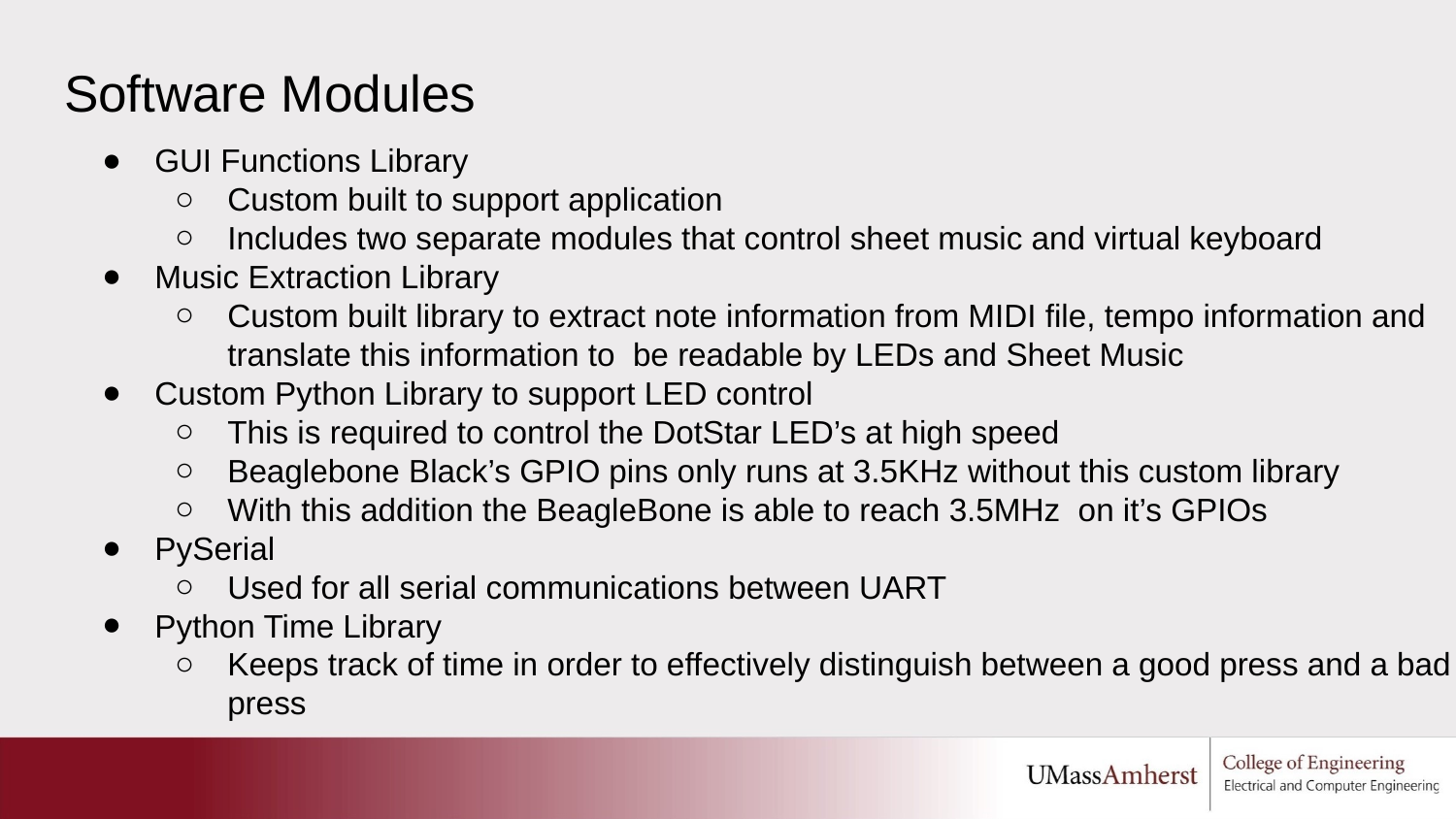

Software Modules
GUI Functions Library
Custom built to support application
Includes two separate modules that control sheet music and virtual keyboard
Music Extraction Library
Custom built library to extract note information from MIDI file, tempo information and translate this information to  be readable by LEDs and Sheet Music
Custom Python Library to support LED control
This is required to control the DotStar LED’s at high speed
Beaglebone Black’s GPIO pins only runs at 3.5KHz without this custom library
With this addition the BeagleBone is able to reach 3.5MHz  on it’s GPIOs
PySerial
Used for all serial communications between UART
Python Time Library
Keeps track of time in order to effectively distinguish between a good press and a bad press